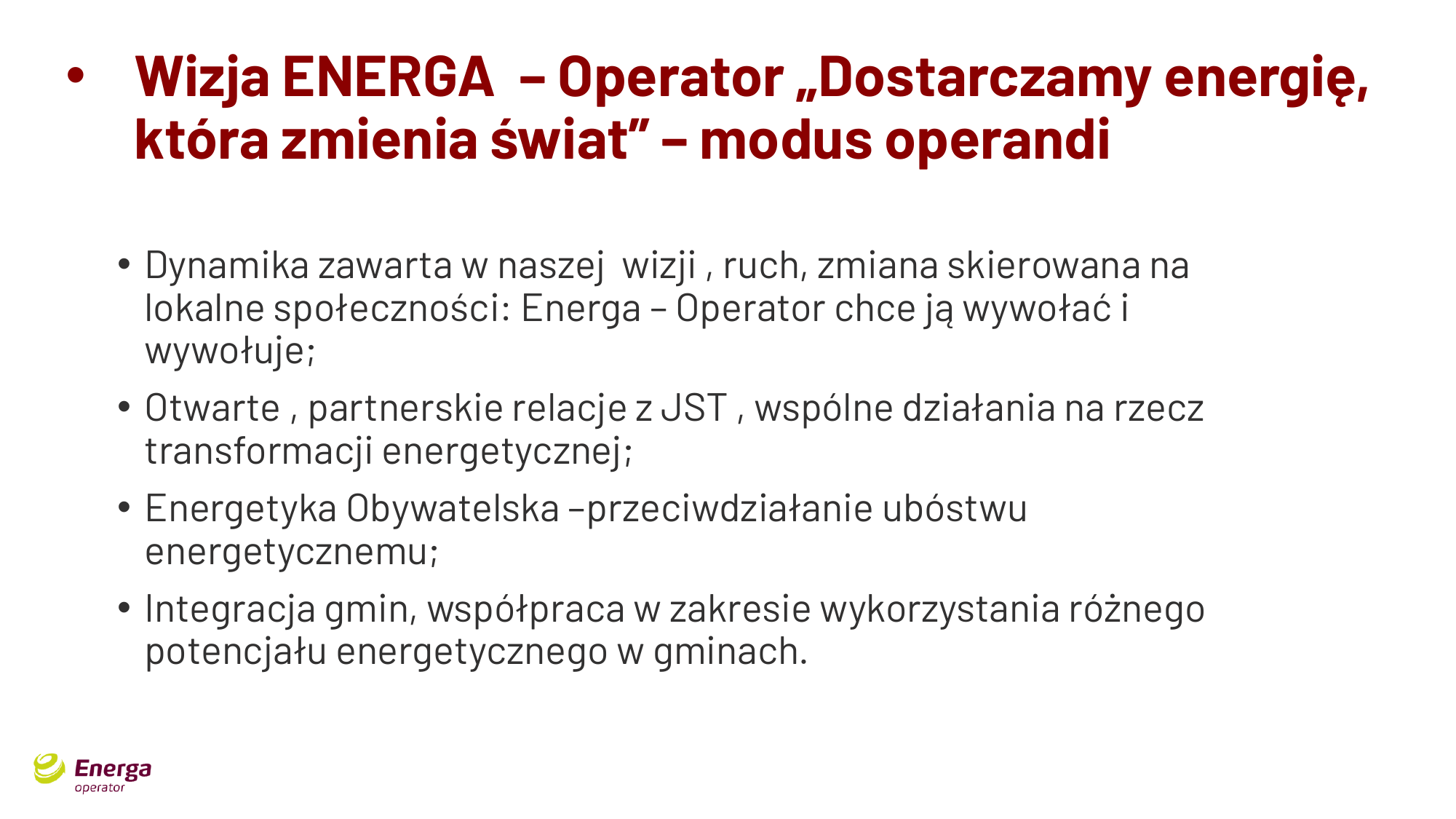

# Wizja ENERGA  – Operator „Dostarczamy energię, która zmienia świat” – modus operandi
Dynamika zawarta w naszej  wizji , ruch, zmiana skierowana na lokalne społeczności: Energa – Operator chce ją wywołać i wywołuje;
Otwarte , partnerskie relacje z JST , wspólne działania na rzecz transformacji energetycznej;
Energetyka Obywatelska –przeciwdziałanie ubóstwu energetycznemu;
Integracja gmin, współpraca w zakresie wykorzystania różnego potencjału energetycznego w gminach.